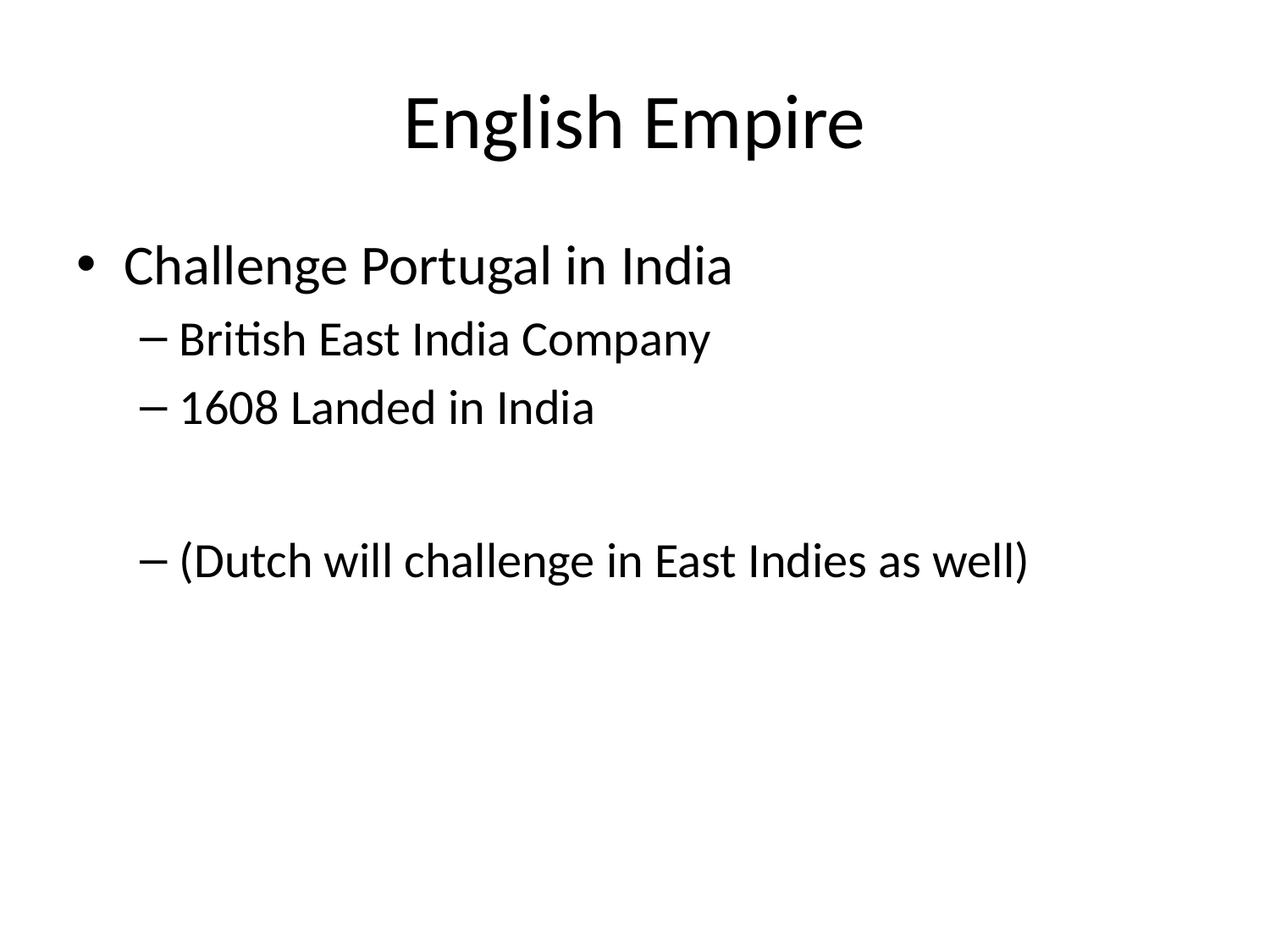

# English Empire
Challenge Portugal in India
British East India Company
1608 Landed in India

(Dutch will challenge in East Indies as well)